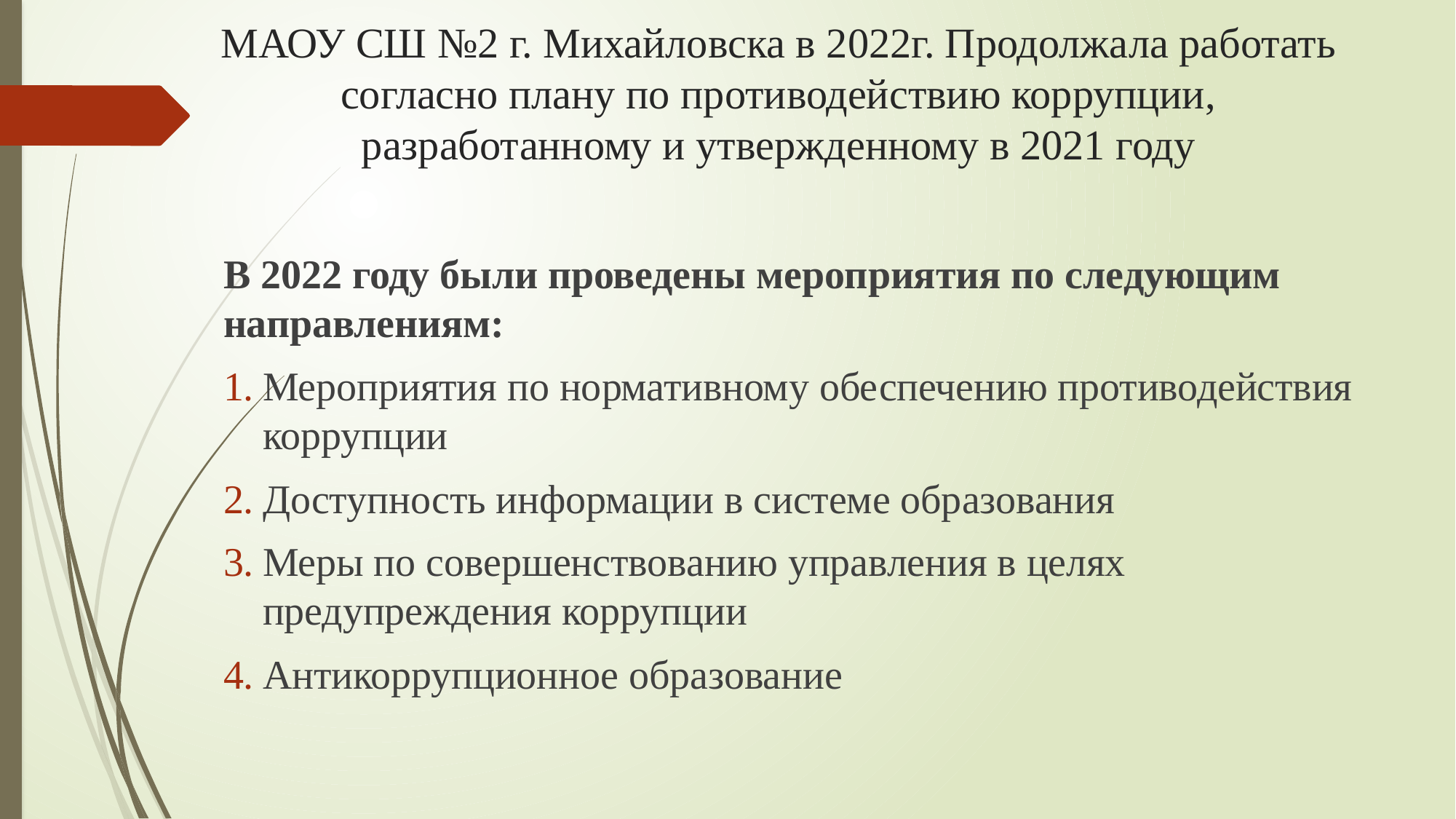

# МАОУ СШ №2 г. Михайловска в 2022г. Продолжала работать согласно плану по противодействию коррупции, разработанному и утвержденному в 2021 году
В 2022 году были проведены мероприятия по следующим направлениям:
Мероприятия по нормативному обеспечению противодействия коррупции
Доступность информации в системе образования
Меры по совершенствованию управления в целях предупреждения коррупции
Антикоррупционное образование